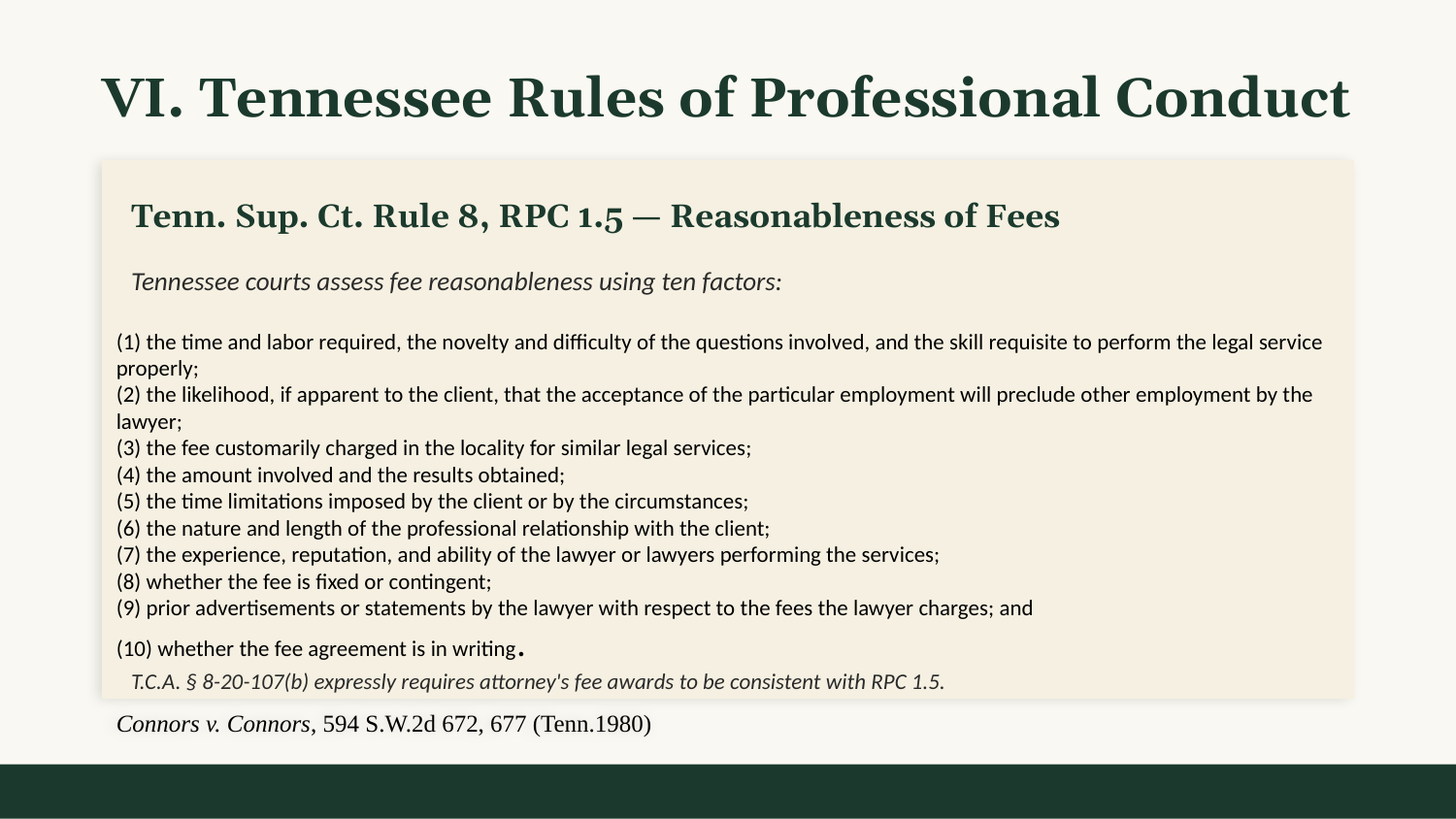

VI. Tennessee Rules of Professional Conduct

(1) the time and labor required, the novelty and difficulty of the questions involved, and the skill requisite to perform the legal service properly;
(2) the likelihood, if apparent to the client, that the acceptance of the particular employment will preclude other employment by the lawyer;
(3) the fee customarily charged in the locality for similar legal services;
(4) the amount involved and the results obtained;
(5) the time limitations imposed by the client or by the circumstances;
(6) the nature and length of the professional relationship with the client;
(7) the experience, reputation, and ability of the lawyer or lawyers performing the services;
(8) whether the fee is fixed or contingent;
(9) prior advertisements or statements by the lawyer with respect to the fees the lawyer charges; and
(10) whether the fee agreement is in writing.
Connors v. Connors, 594 S.W.2d 672, 677 (Tenn.1980)

Tenn. Sup. Ct. Rule 8, RPC 1.5 — Reasonableness of Fees
Tennessee courts assess fee reasonableness using ten factors:

T.C.A. § 8-20-107(b) expressly requires attorney's fee awards to be consistent with RPC 1.5.